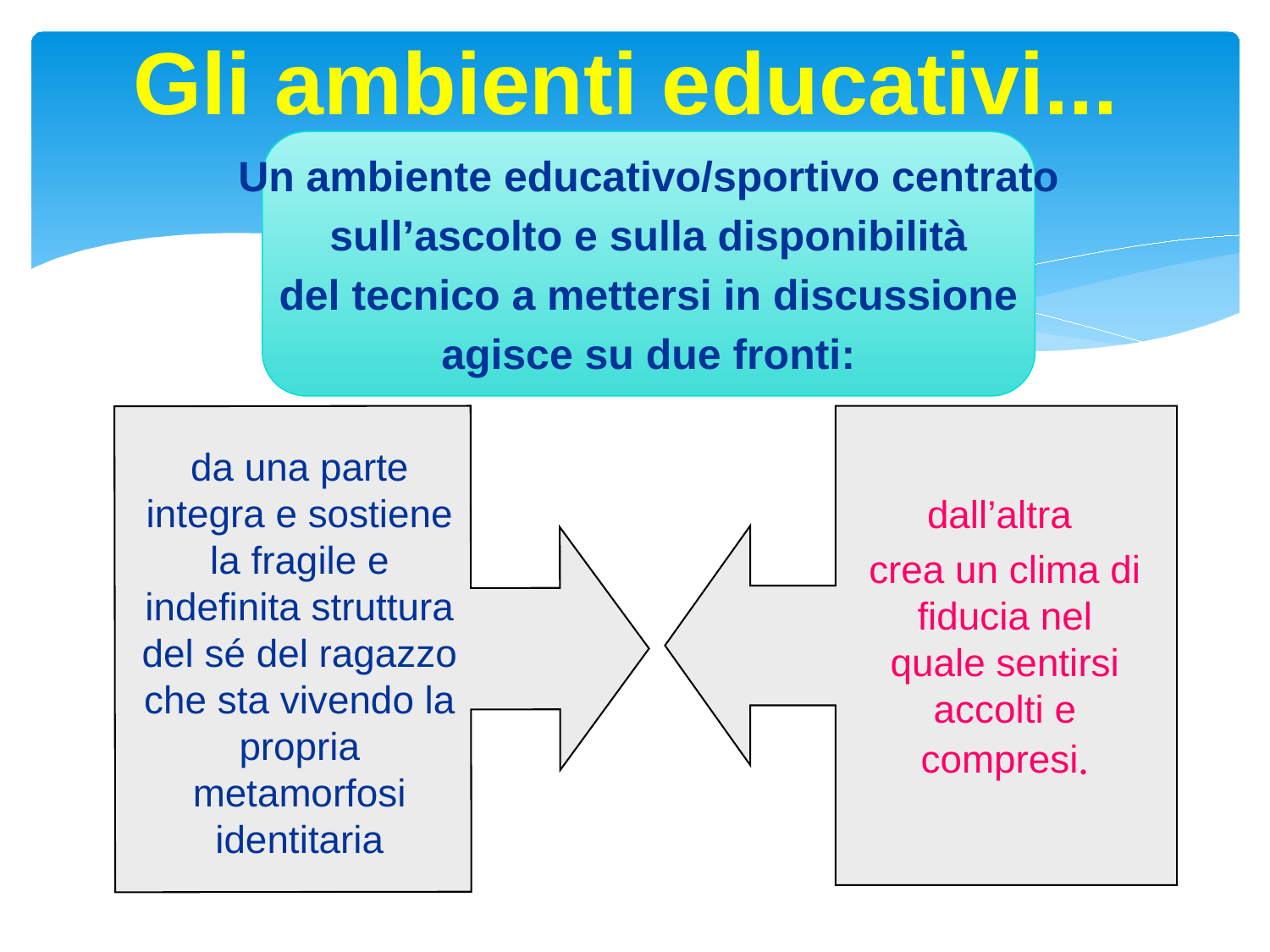

# Gli ambienti educativi...
Un ambiente educativo/sportivo centrato
sull’ascolto e sulla disponibilità
del tecnico a mettersi in discussione
agisce su due fronti:

da una parte integra e sostiene la fragile e indefinita struttura del sé del ragazzo che sta vivendo la propria metamorfosi identitaria
dall’altra
crea un clima di fiducia nel quale sentirsi accolti e compresi.